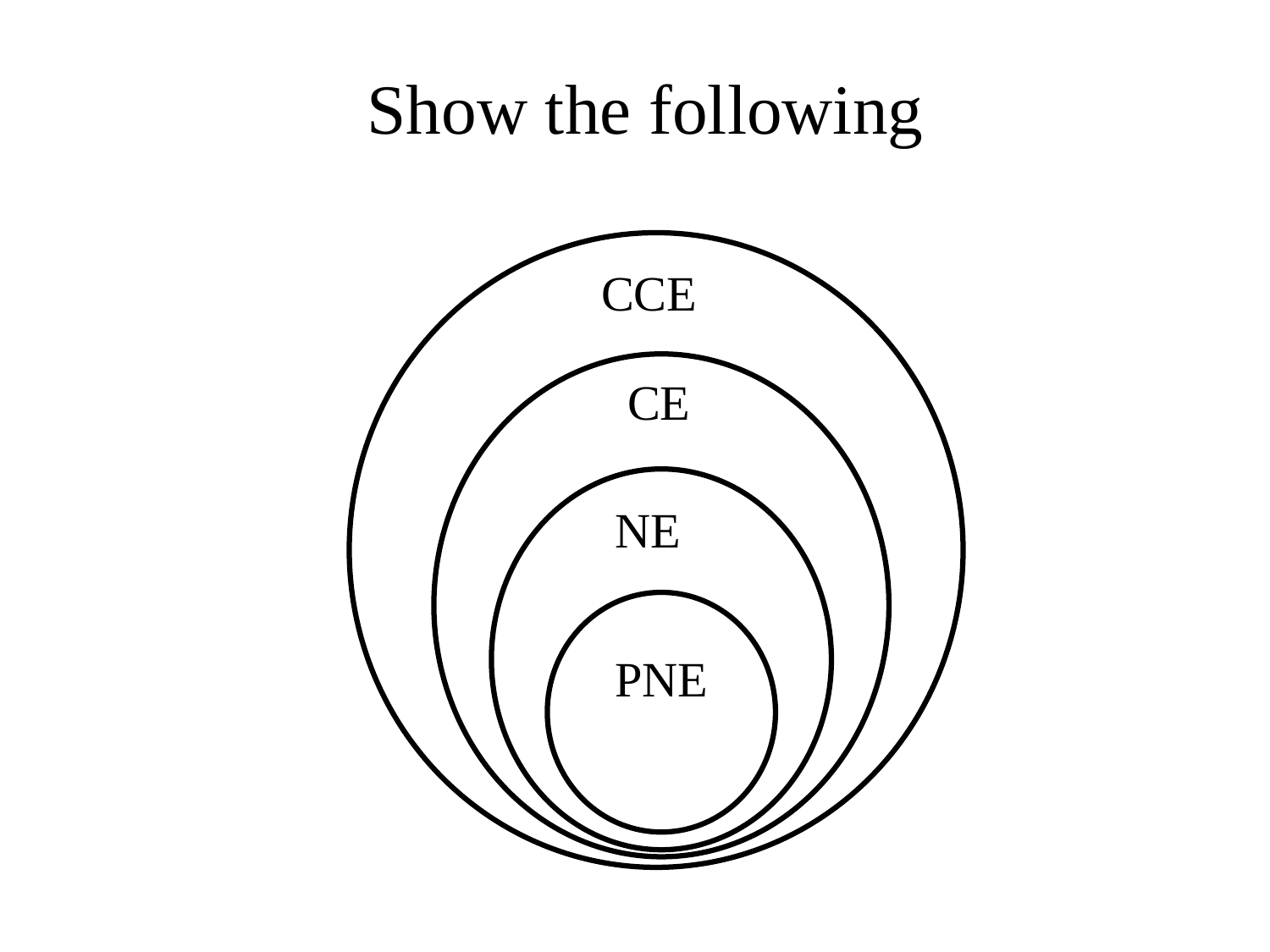

# Show the following

CCE

CE

NE

PNE